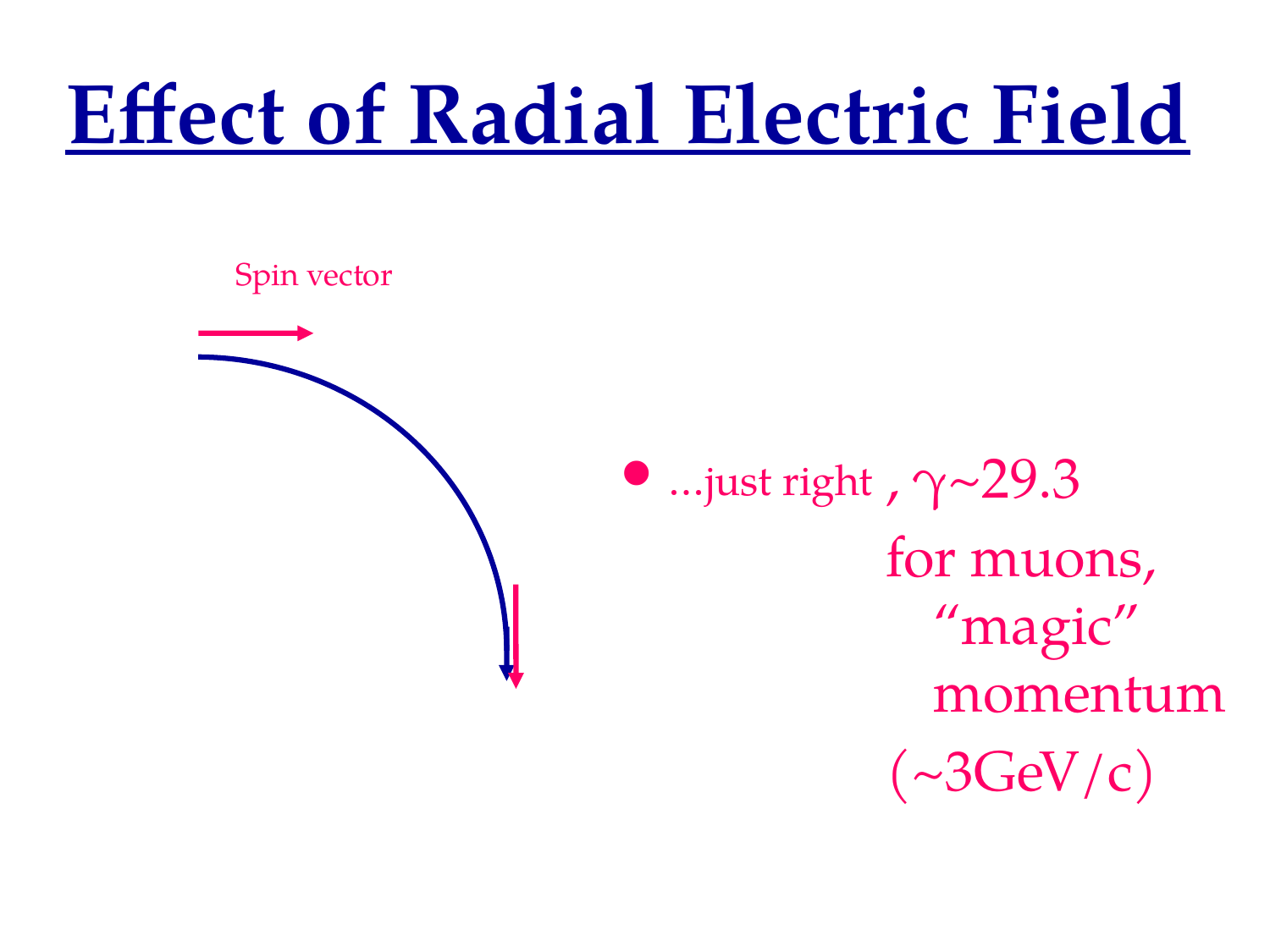

# Effect of Radial Electric Field
Spin vector

…just right

, γ~29.3
for muons, “magic” momentum
(~3GeV/c)

Yannis Semertzidis, BNL